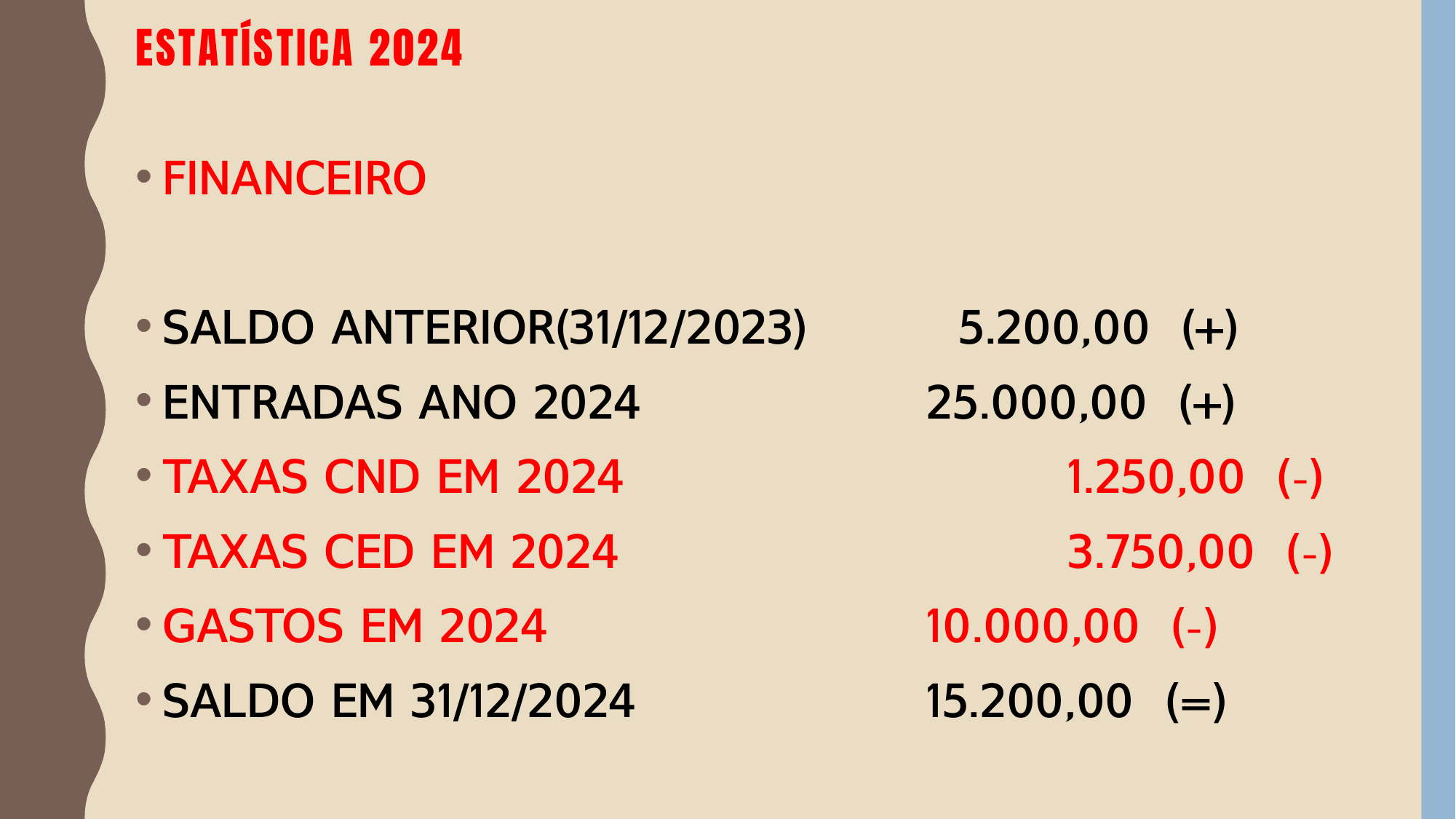

# Estatística 2024
FINANCEIRO

SALDO ANTERIOR(31/12/2023)		  5.200,00  (+)
ENTRADAS ANO 2024			25.000,00  (+)
TAXAS CND EM 2024				  1.250,00  (-)
TAXAS CED EM 2024				  3.750,00  (-)
GASTOS EM 2024				10.000,00  (-)
SALDO EM 31/12/2024			15.200,00  (=)